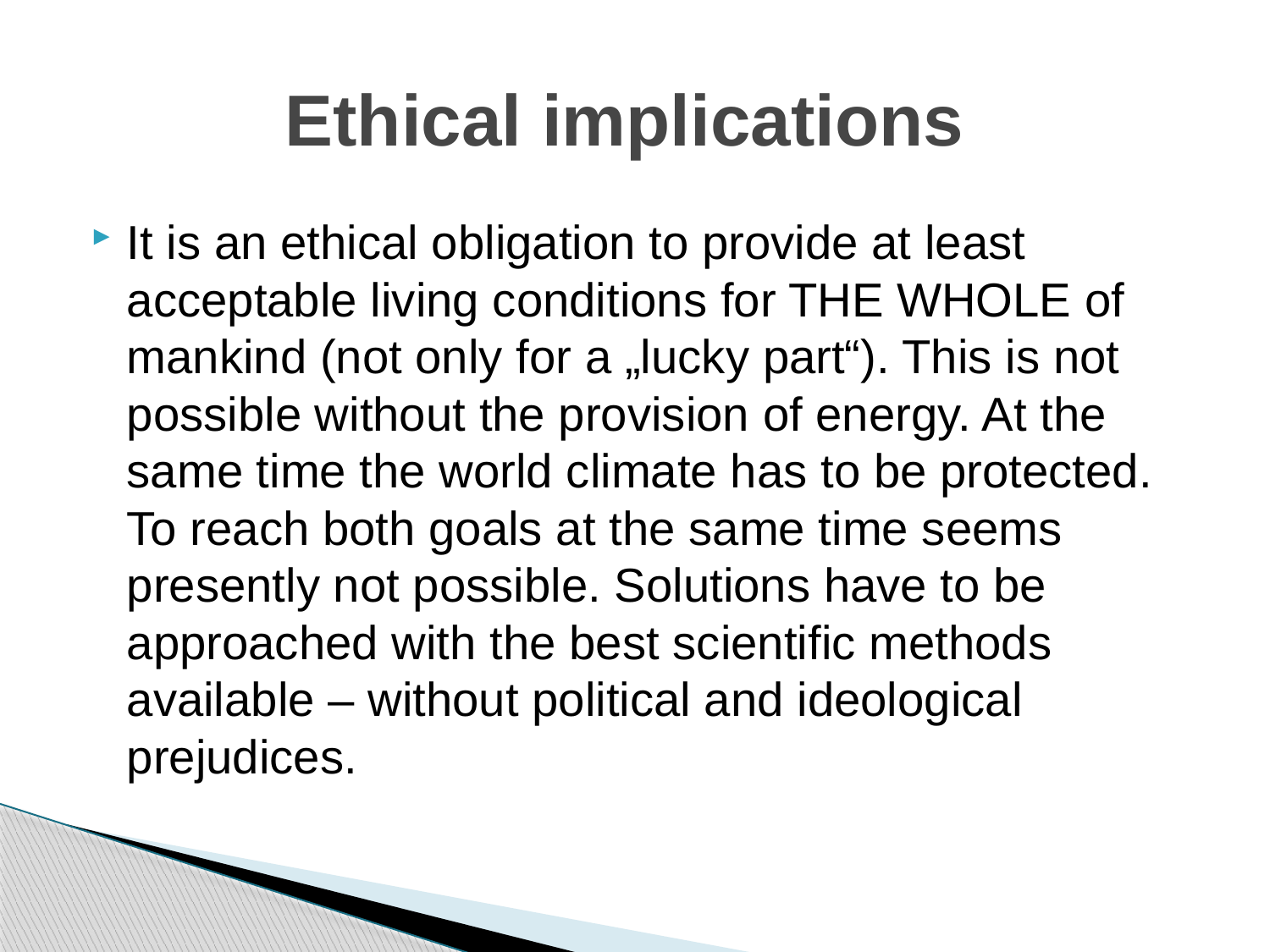

# Ethical implications
It is an ethical obligation to provide at least acceptable living conditions for THE WHOLE of mankind (not only for a „lucky part“). This is not possible without the provision of energy. At the same time the world climate has to be protected. To reach both goals at the same time seems presently not possible. Solutions have to be approached with the best scientific methods available – without political and ideological prejudices.